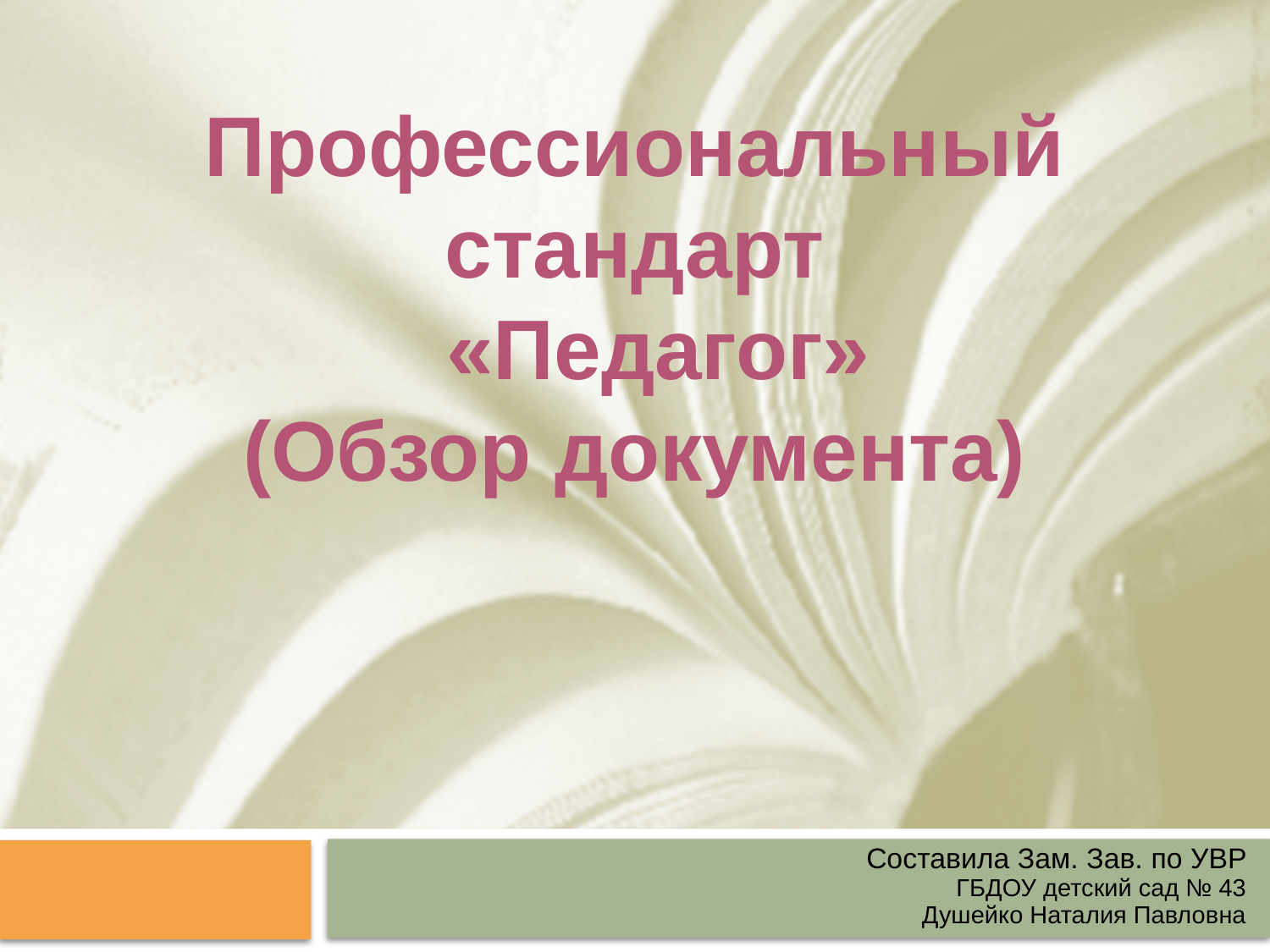

# Профессиональный стандарт   «Педагог» (Обзор документа)
Составила Зам. Зав. по УВР
ГБДОУ детский сад № 43
Душейко Наталия Павловна